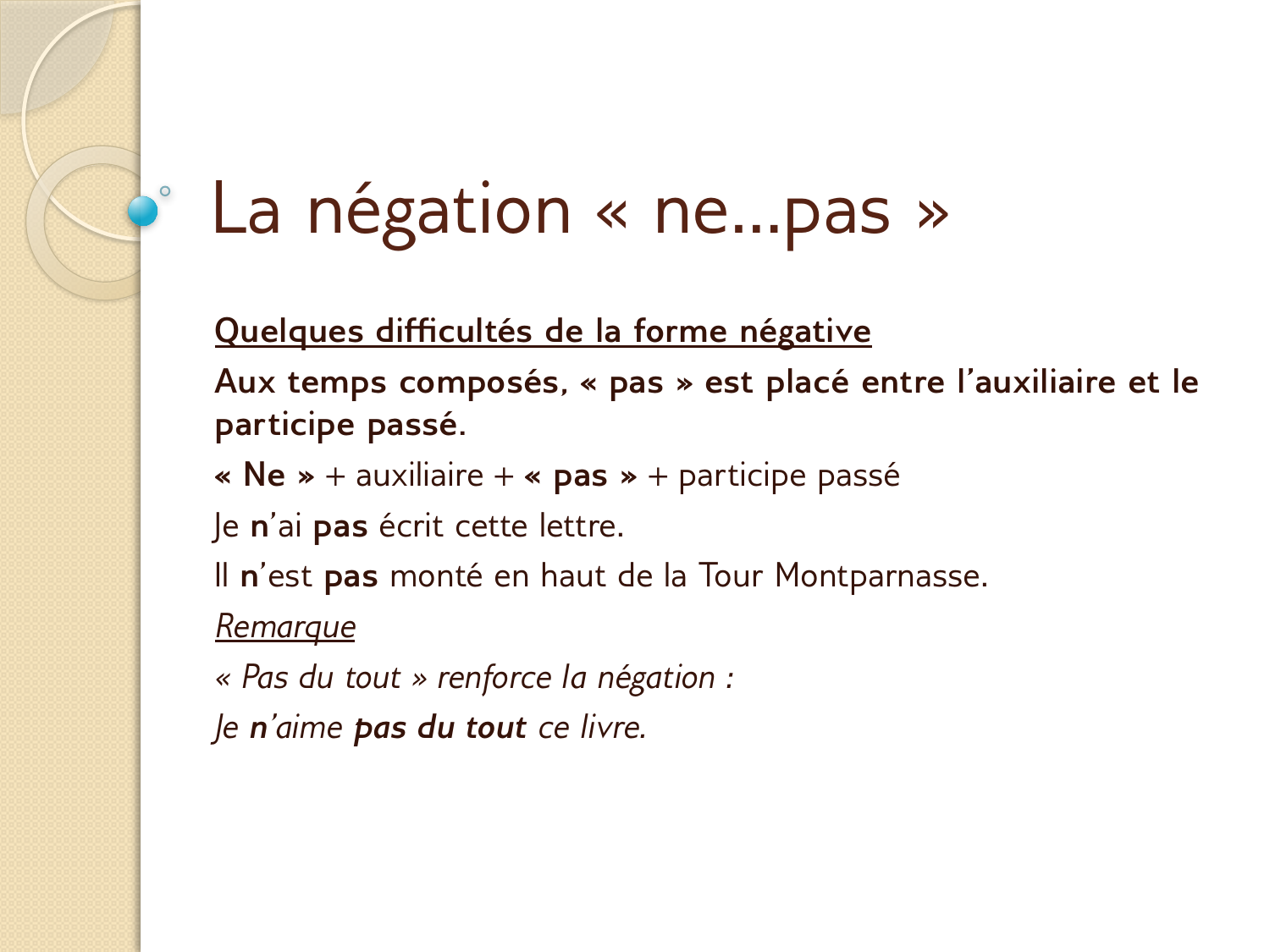

# La négation « ne…pas »

Quelques difficultés de la forme négative
Aux temps composés, « pas » est placé entre l’auxiliaire et le participe passé.
« Ne » + auxiliaire + « pas » + participe passé
Je n’ai pas écrit cette lettre.
Il n’est pas monté en haut de la Tour Montparnasse.
Remarque
« Pas du tout » renforce la négation :
Je n’aime pas du tout ce livre.